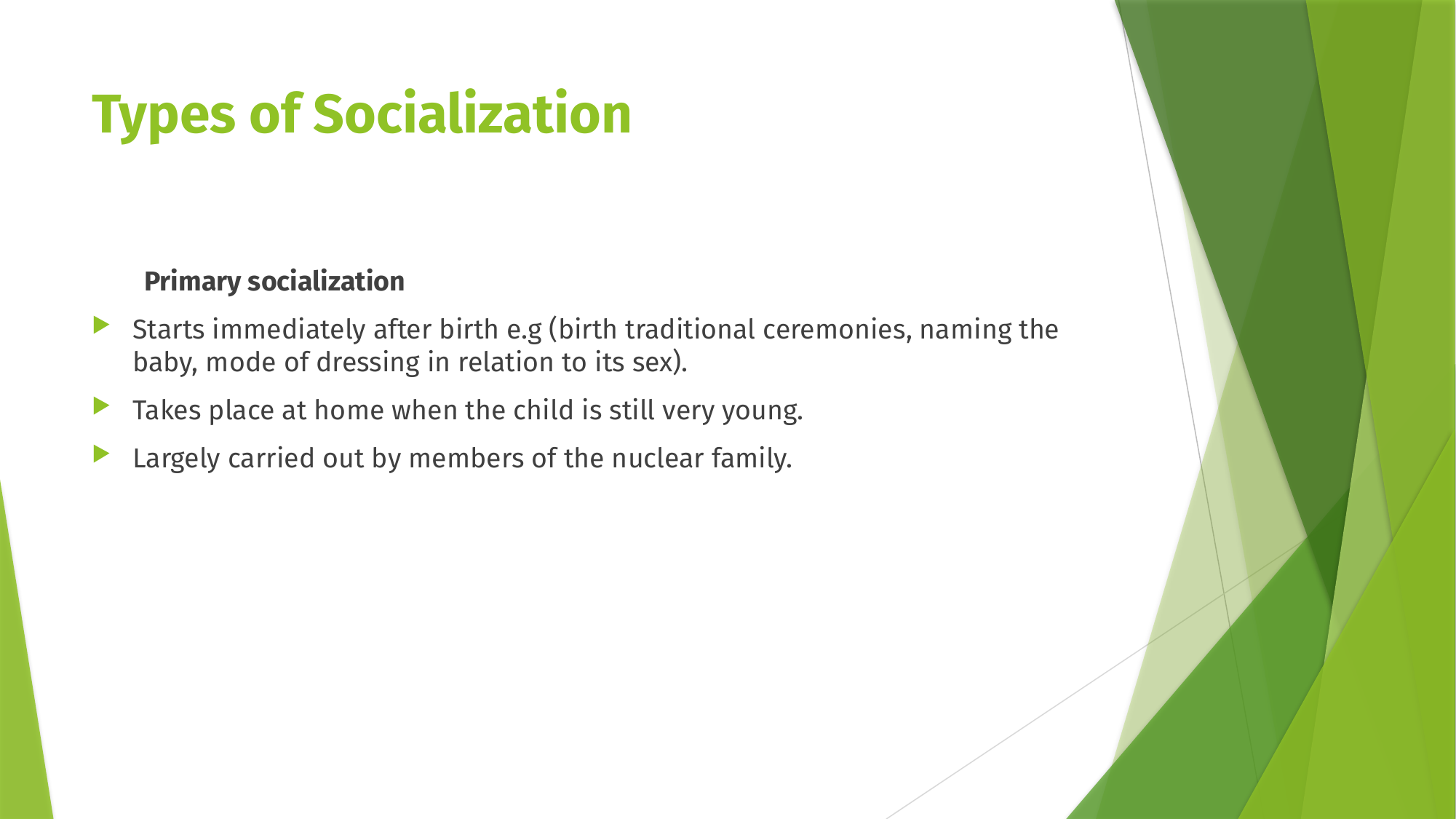

# Types of Socialization
        Primary socialization
Starts immediately after birth e.g (birth traditional ceremonies, naming the baby, mode of dressing in relation to its sex).
Takes place at home when the child is still very young.
Largely carried out by members of the nuclear family.